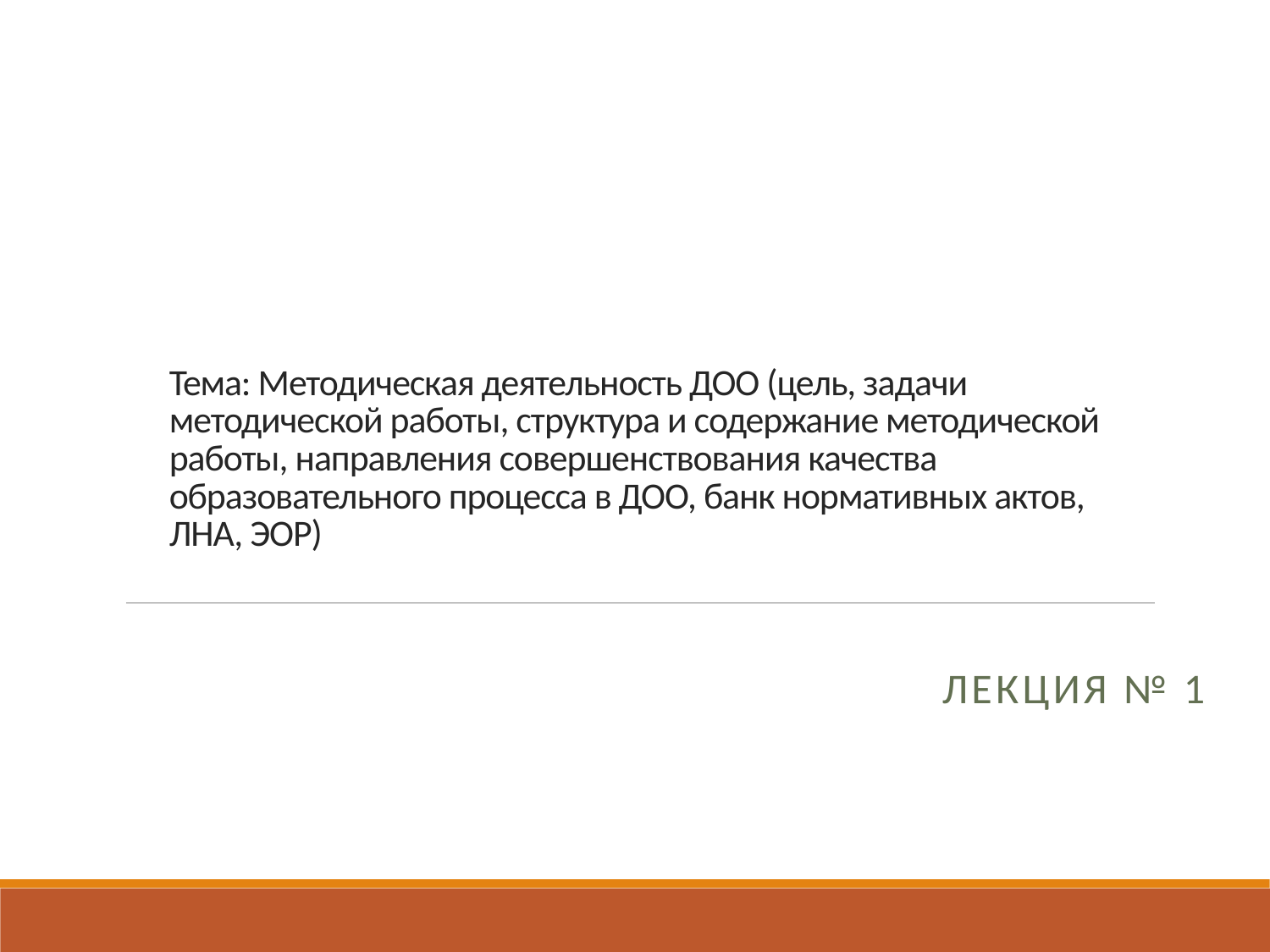

# Тема: Методическая деятельность ДОО (цель, задачи методической работы, структура и содержание методической работы, направления совершенствования качества образовательного процесса в ДОО, банк нормативных актов, ЛНА, ЭОР)
Лекция № 1